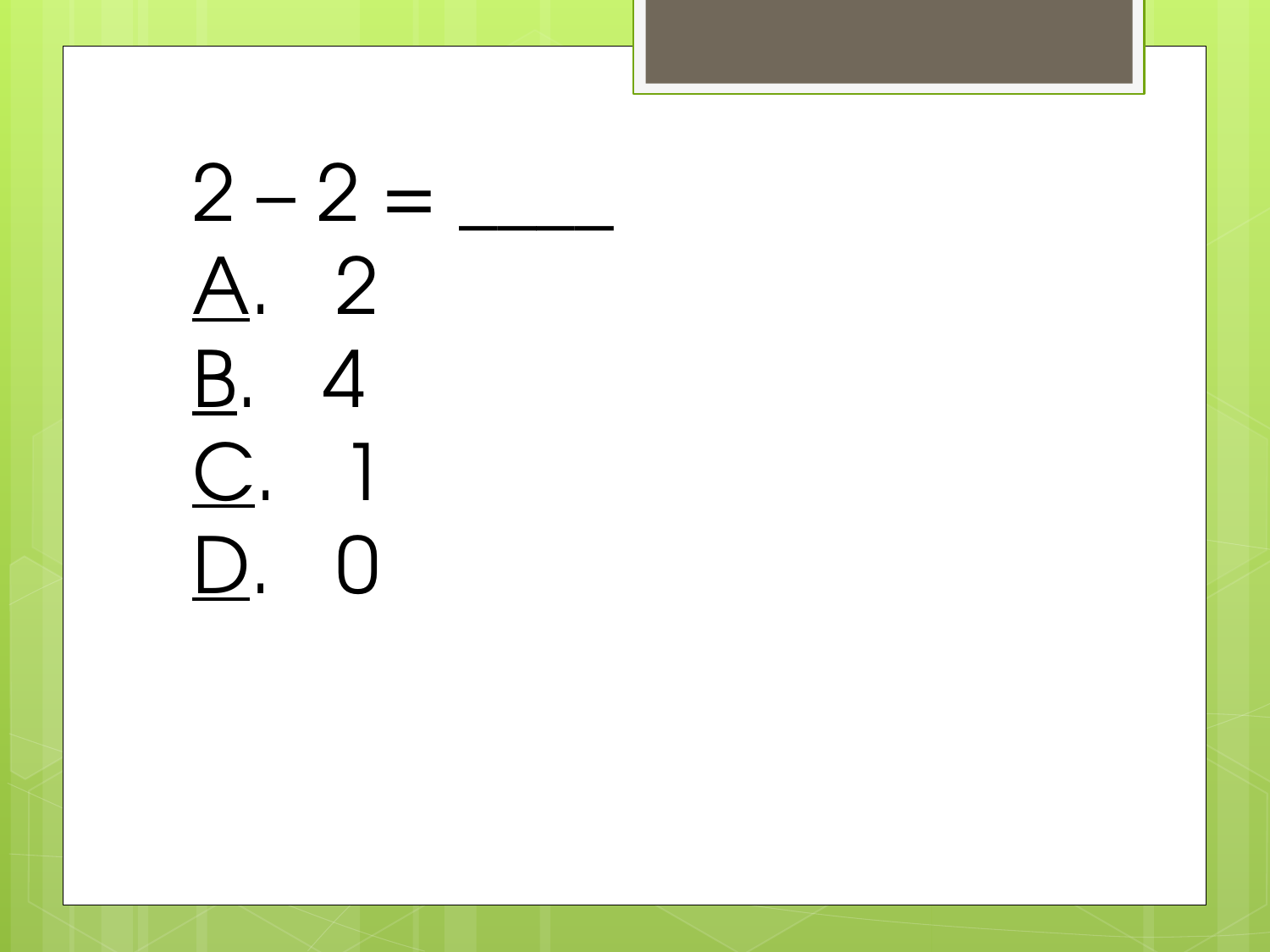

2 – 2 = ____
A.   2
B.   4
C.   1
D.   0